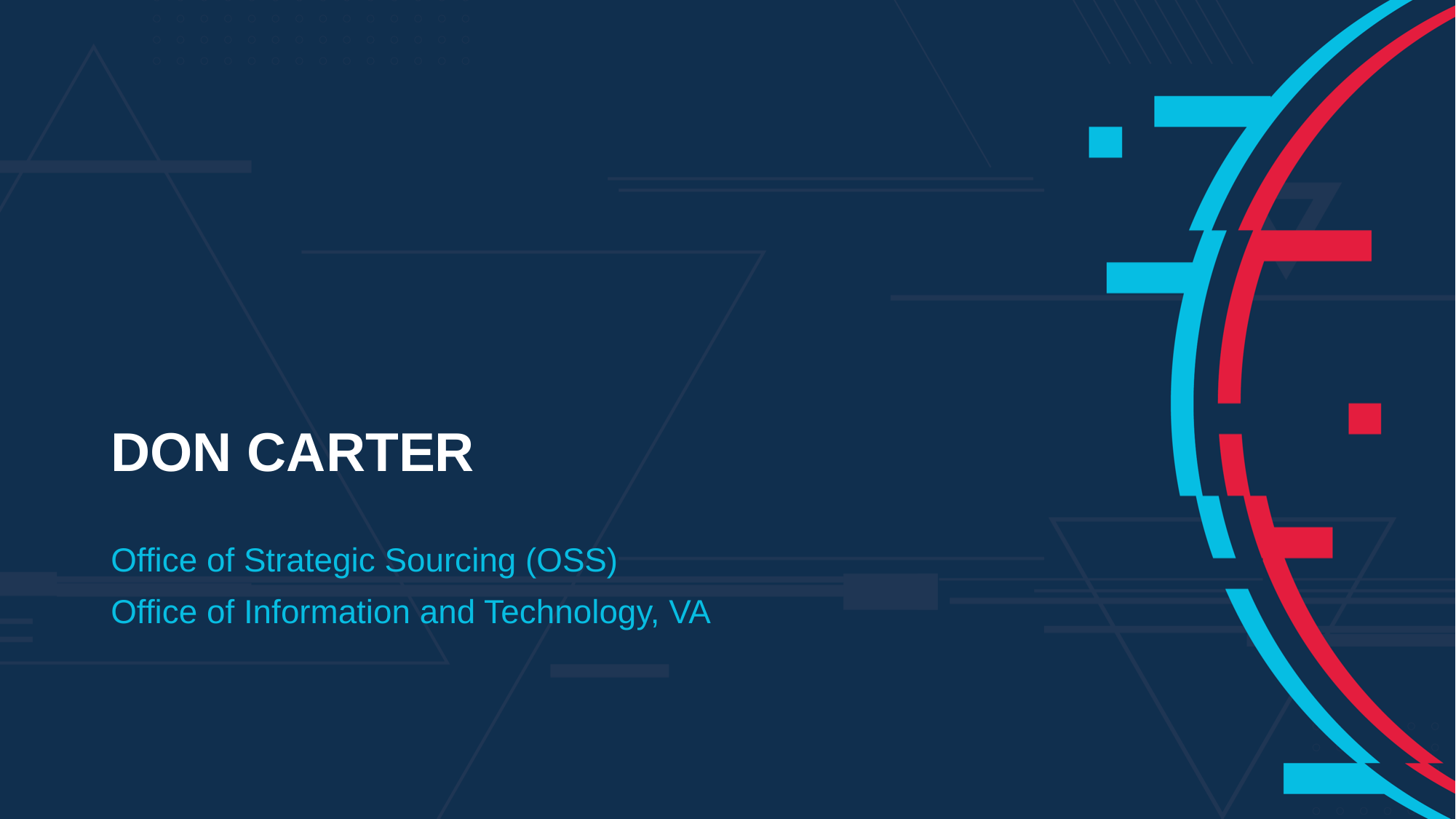

# Don Carter
Office of Strategic Sourcing (OSS)
Office of Information and Technology, VA